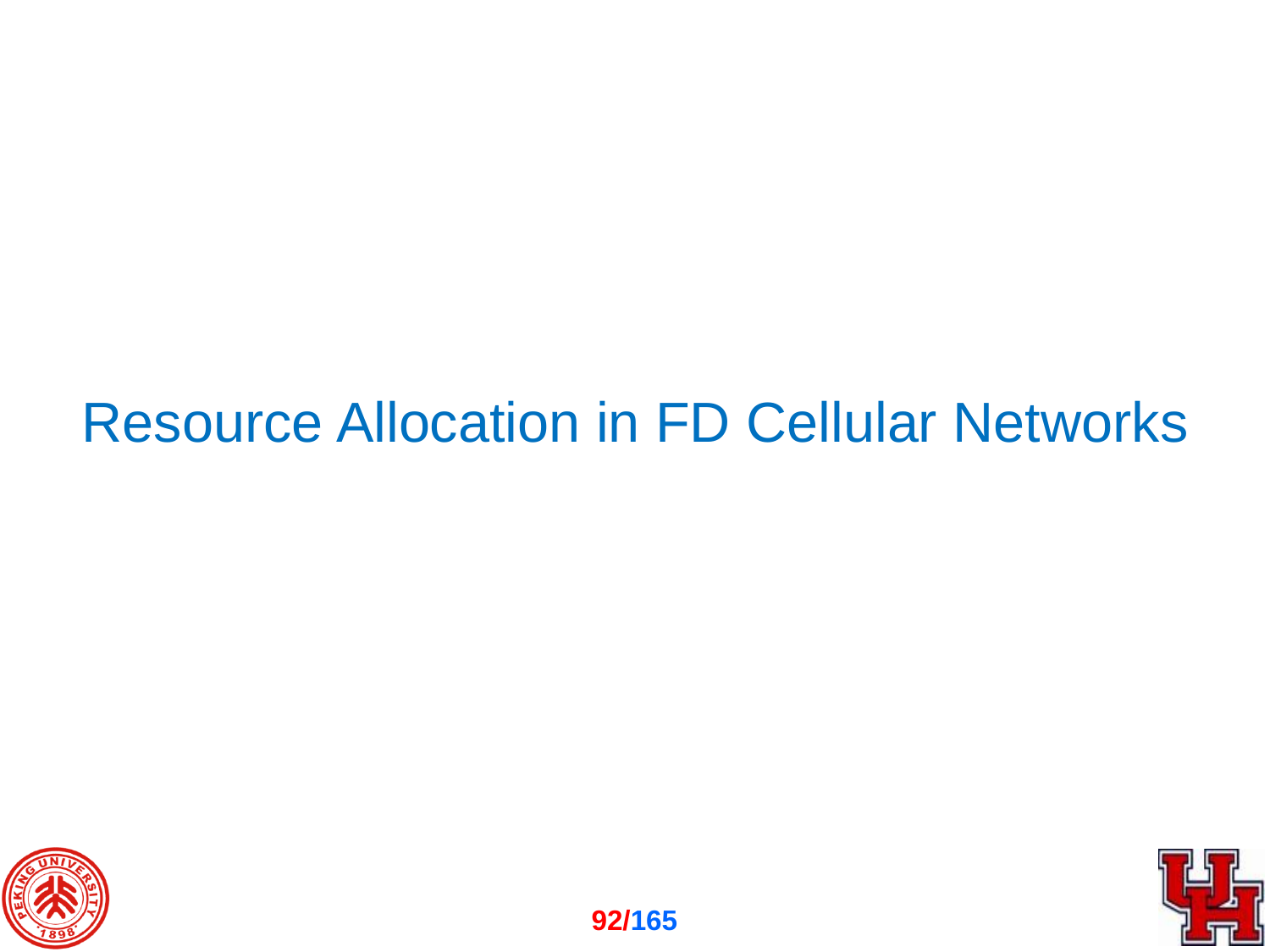

# Resource Allocation in FD Cellular Networks